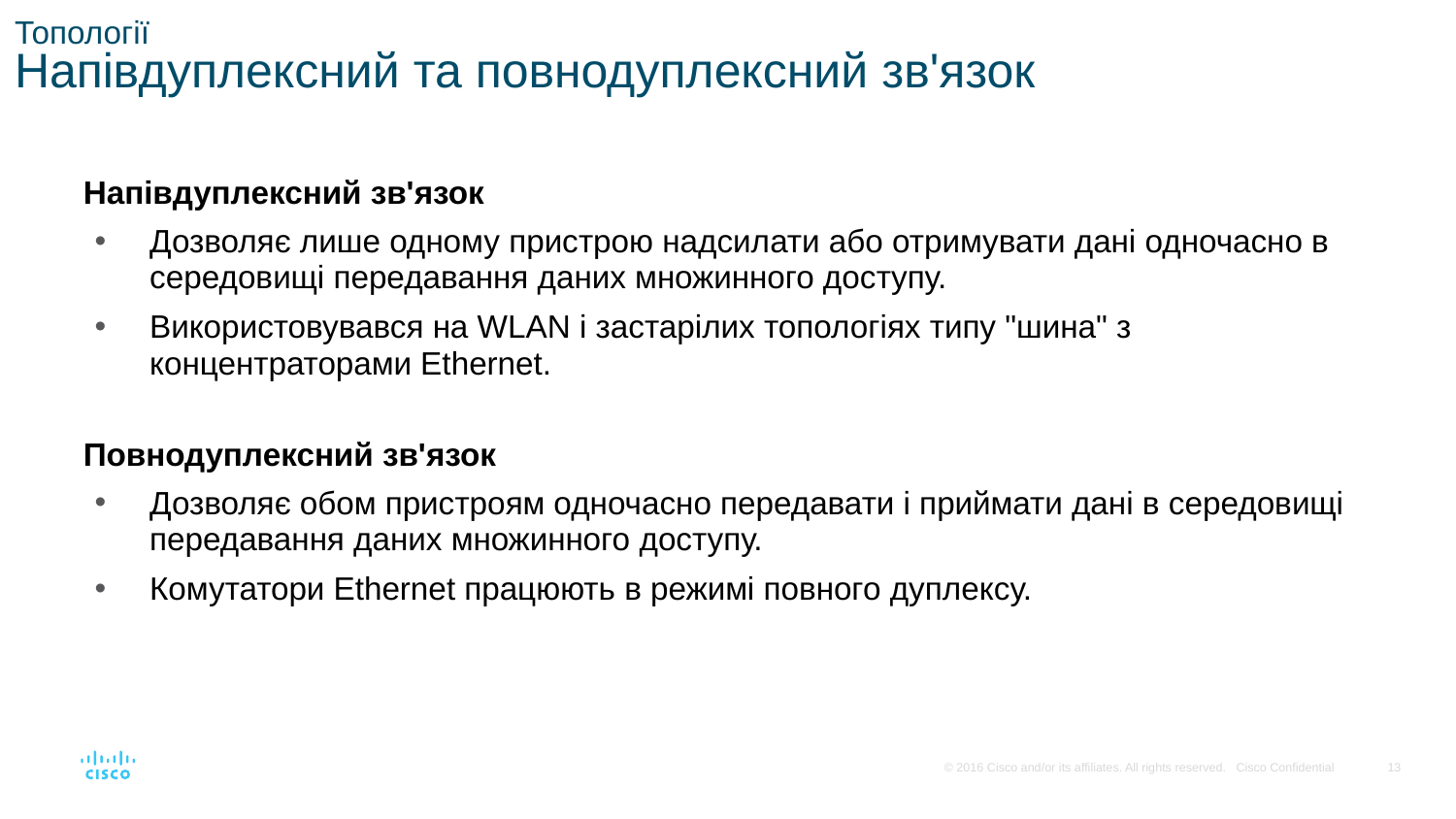

Топології
Напівдуплексний та повнодуплексний зв'язок
Напівдуплексний зв'язок
Дозволяє лише одному пристрою надсилати або отримувати дані одночасно в середовищі передавання даних множинного доступу.
Використовувався на WLAN і застарілих топологіях типу "шина" з концентраторами Ethernet.

Повнодуплексний зв'язок
Дозволяє обом пристроям одночасно передавати і приймати дані в середовищі передавання даних множинного доступу.
Комутатори Ethernet працюють в режимі повного дуплексу.